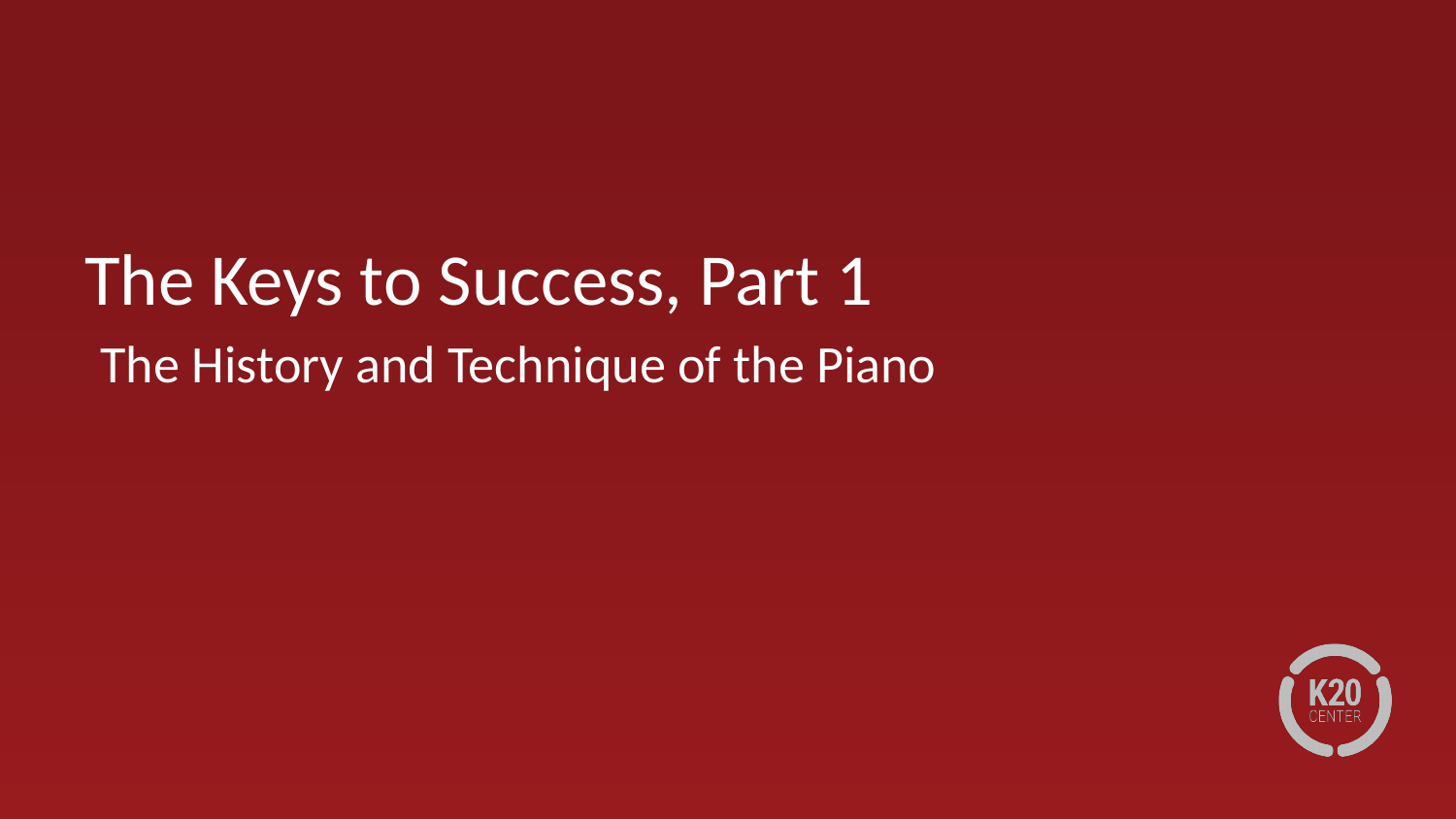

The Keys to Success, Part 1
The History and Technique of the Piano